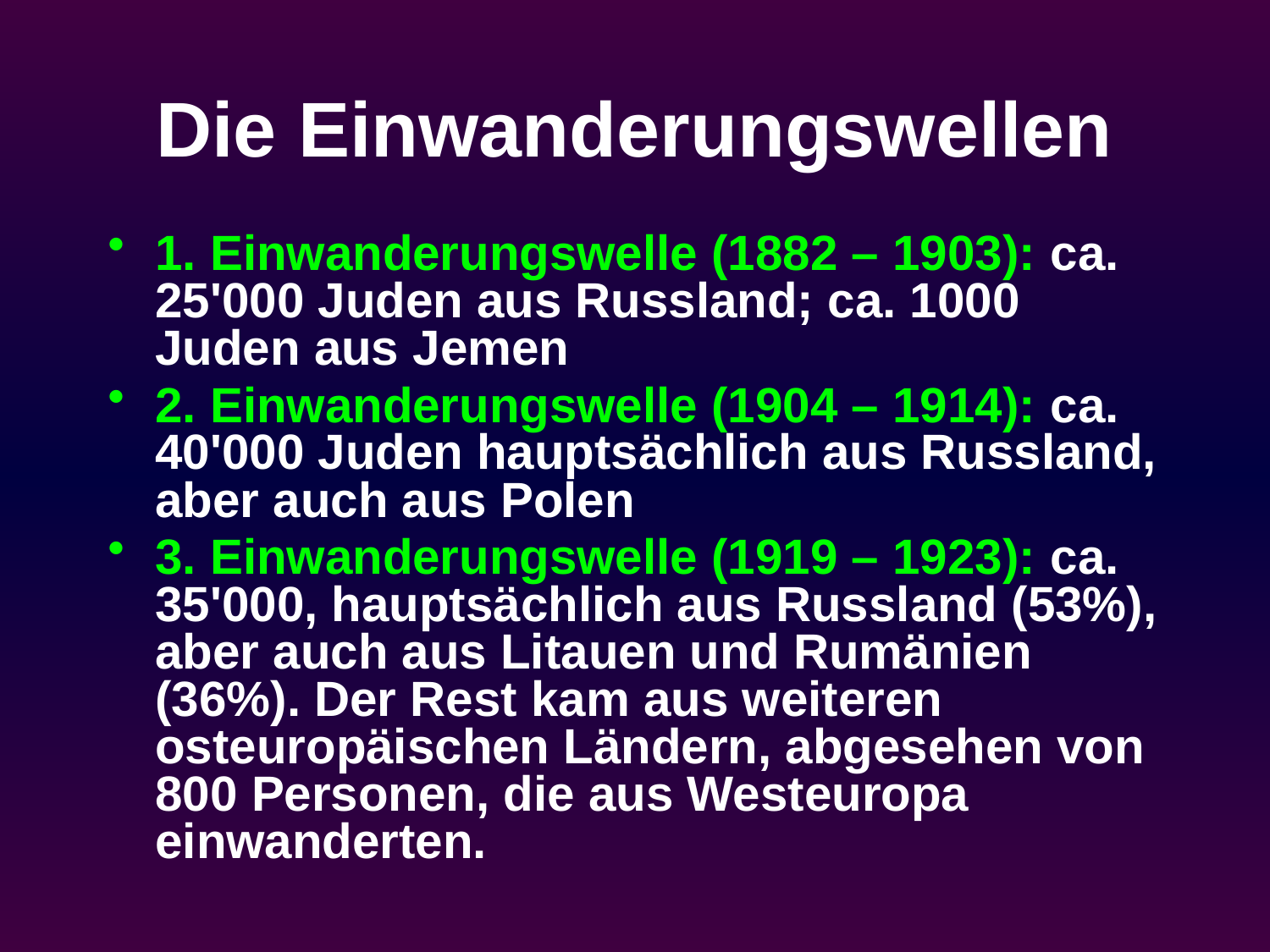

# Die Einwanderungswellen
1. Einwanderungswelle (1882 – 1903): ca. 25'000 Juden aus Russland; ca. 1000 Juden aus Jemen
2. Einwanderungswelle (1904 – 1914): ca. 40'000 Juden hauptsächlich aus Russland, aber auch aus Polen
3. Einwanderungswelle (1919 – 1923): ca. 35'000, hauptsächlich aus Russland (53%), aber auch aus Litauen und Rumänien (36%). Der Rest kam aus weiteren osteuropäischen Ländern, abgesehen von 800 Personen, die aus Westeuropa einwanderten.